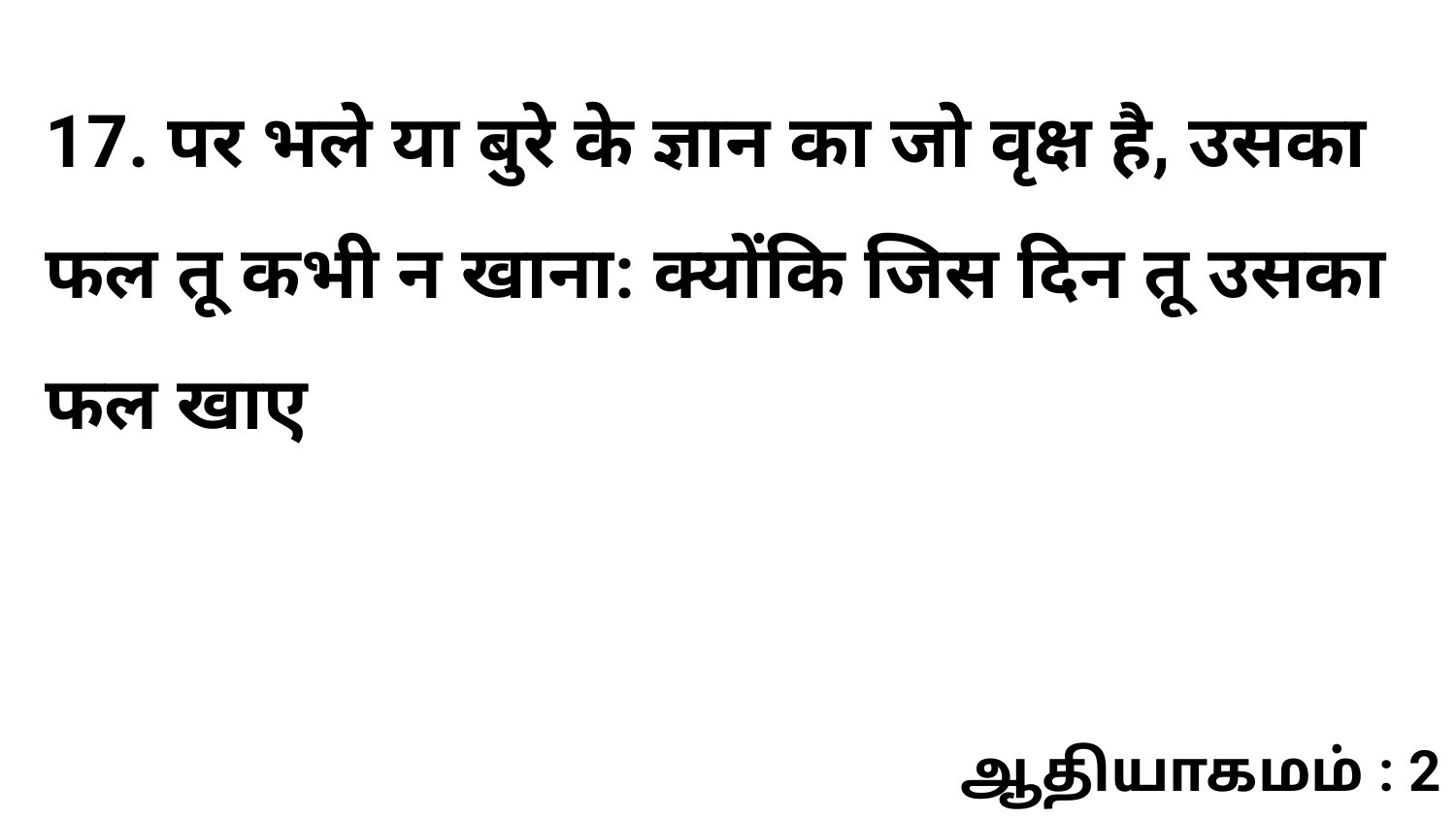

17. पर भले या बुरे के ज्ञान का जो वृक्ष है, उसका फल तू कभी न खाना: क्योंकि जिस दिन तू उसका फल खाए
ஆதியாகமம் : 2